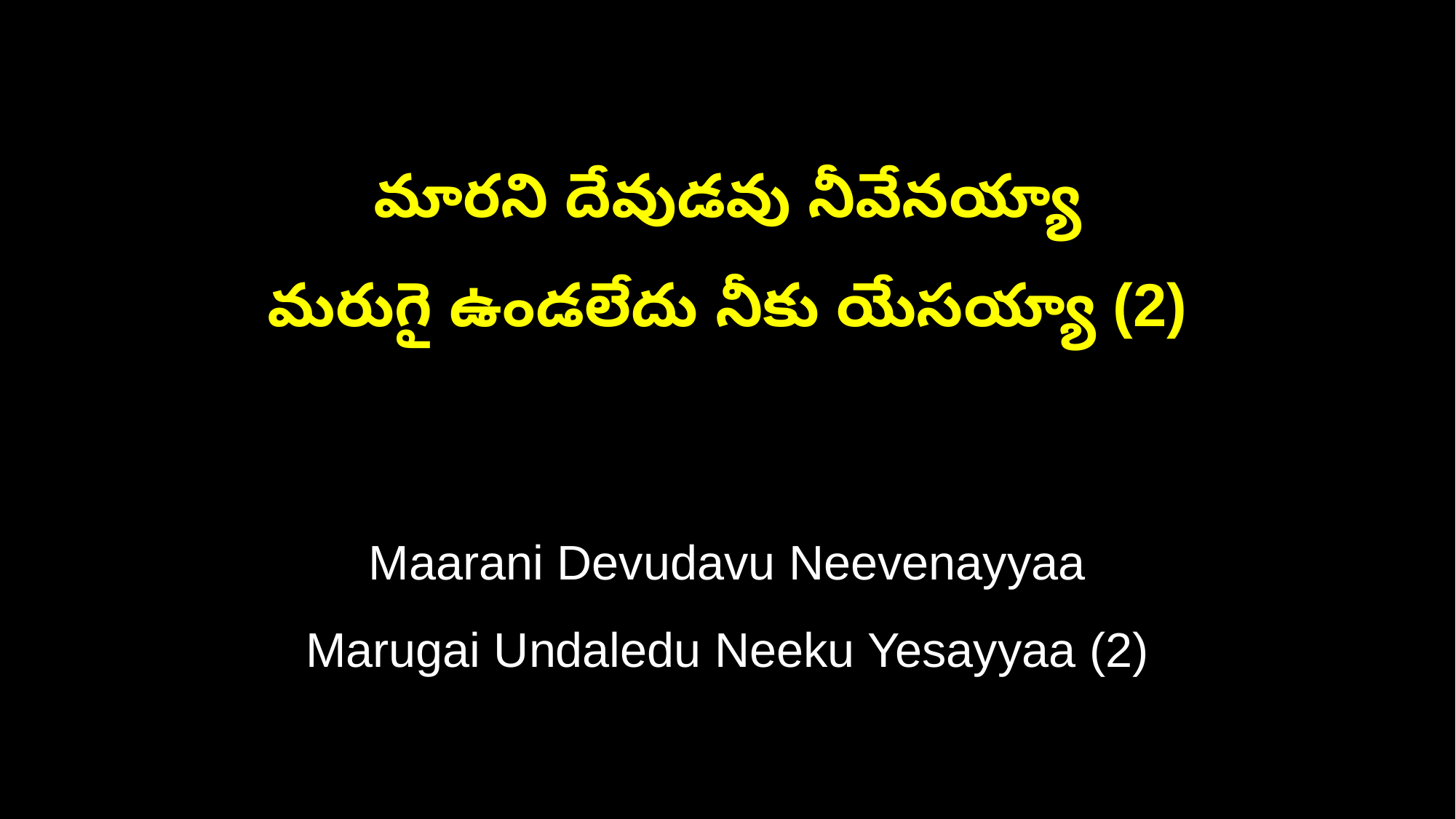

మారని దేవుడవు నీవేనయ్యా
మరుగై ఉండలేదు నీకు యేసయ్యా (2)
Maarani Devudavu Neevenayyaa
Marugai Undaledu Neeku Yesayyaa (2)